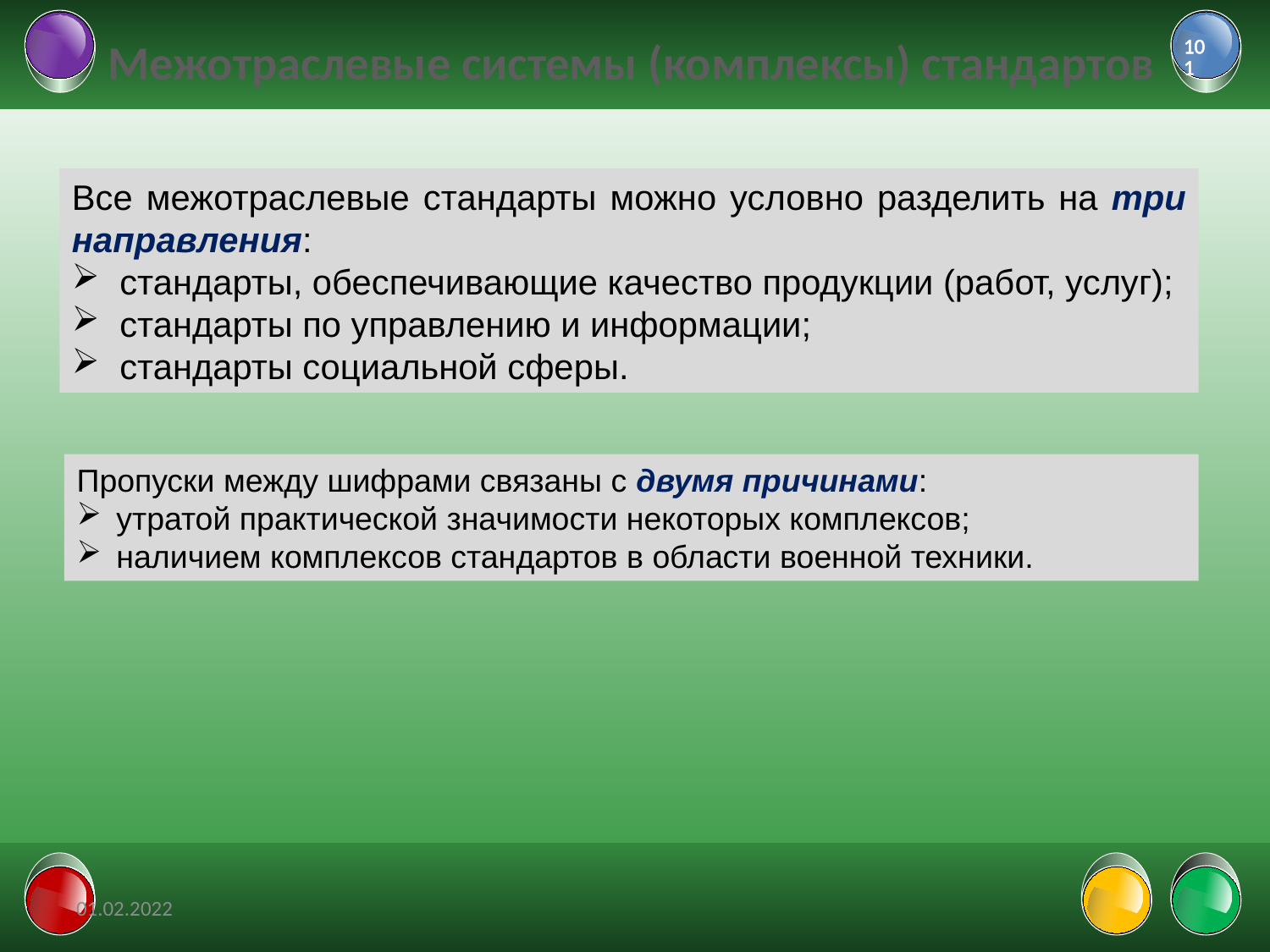

# Межотраслевые системы (комплексы) стандартов
101
Все межотраслевые стандарты можно условно разделить на три направления:
стандарты, обеспечивающие качество продукции (работ, услуг);
стандарты по управлению и информации;
стандарты социальной сферы.
Пропуски между шифрами связаны с двумя причинами:
утратой практической значимости некоторых комплексов;
наличием комплексов стандартов в области военной техники.

01.02.2022